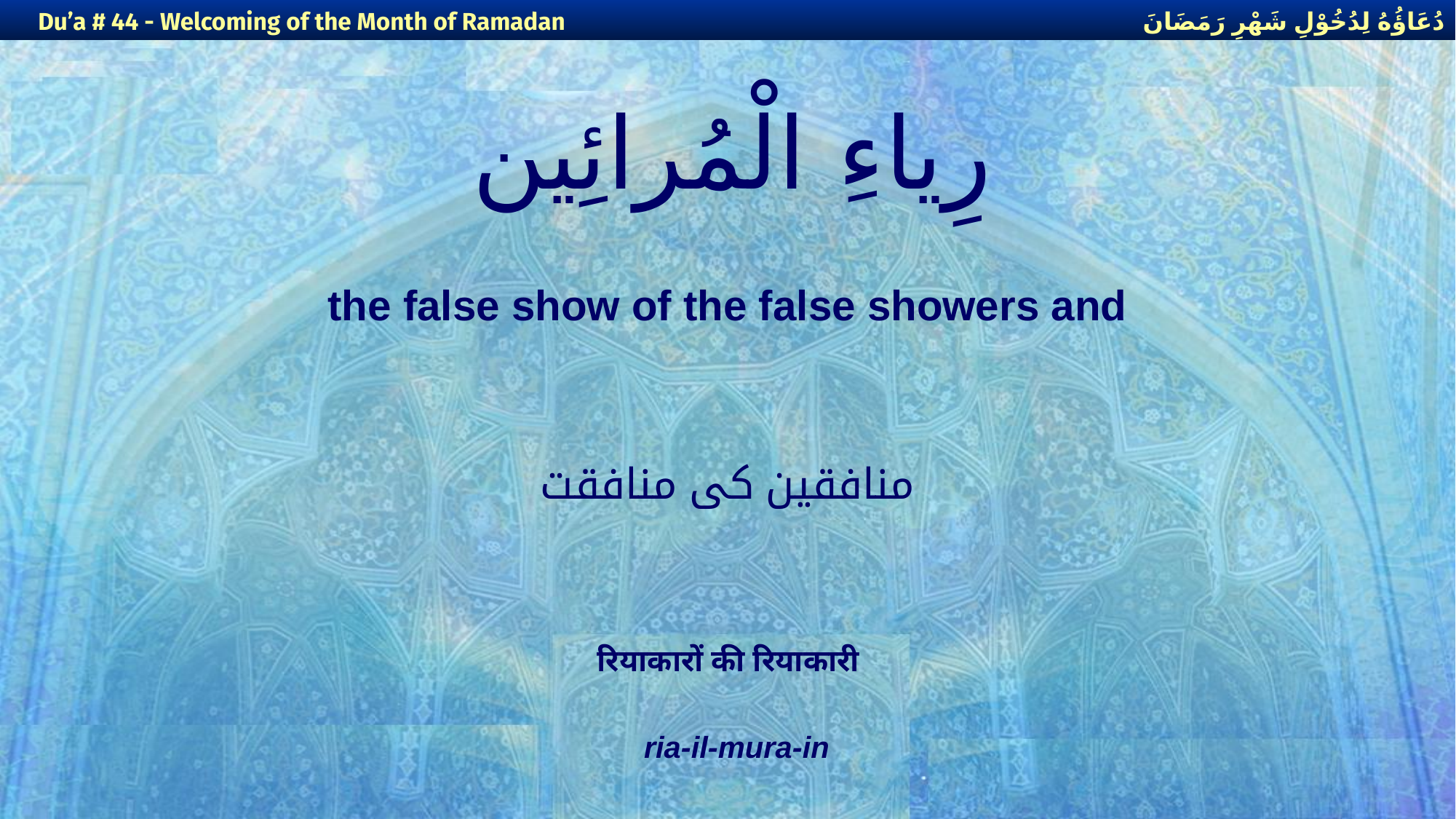

دُعَاؤُهُ لِدُخُوْلِ شَهْرِ رَمَضَانَ
دُعَاؤُهُ لِدُخُوْلِ شَهْرِ رَمَضَانَ
Du’a # 44 - Welcoming of the Month of Ramadan
Du’a # 44 - Welcoming of the Month of Ramadan
# رِياءِ الْمُرائِين
the false show of the false showers and

منافقین کی منافقت

रियाकारों की रियाकारी
ria-il-mura-in